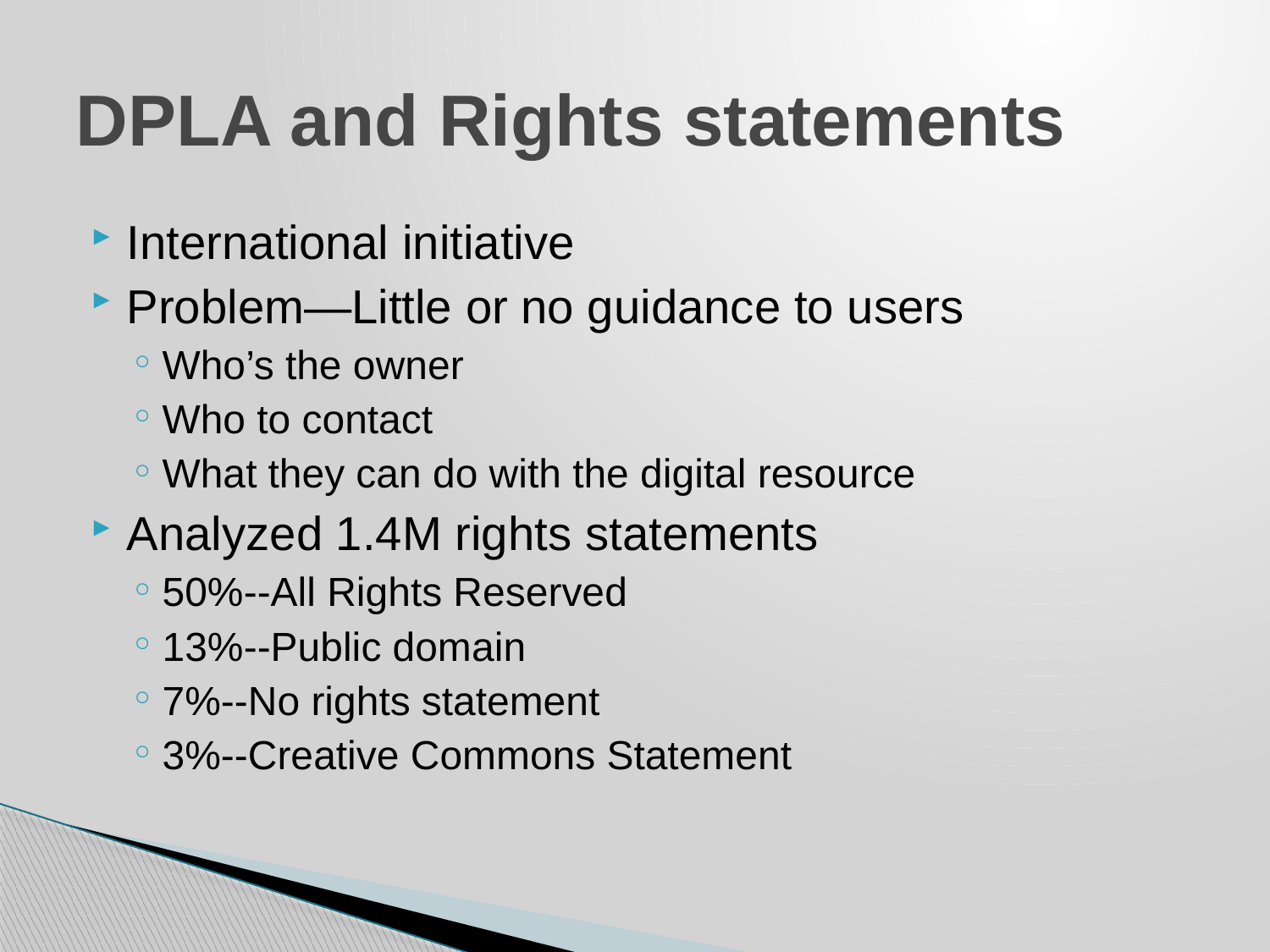

# DPLA and Rights statements
International initiative
Problem—Little or no guidance to users
Who’s the owner
Who to contact
What they can do with the digital resource
Analyzed 1.4M rights statements
50%--All Rights Reserved
13%--Public domain
7%--No rights statement
3%--Creative Commons Statement